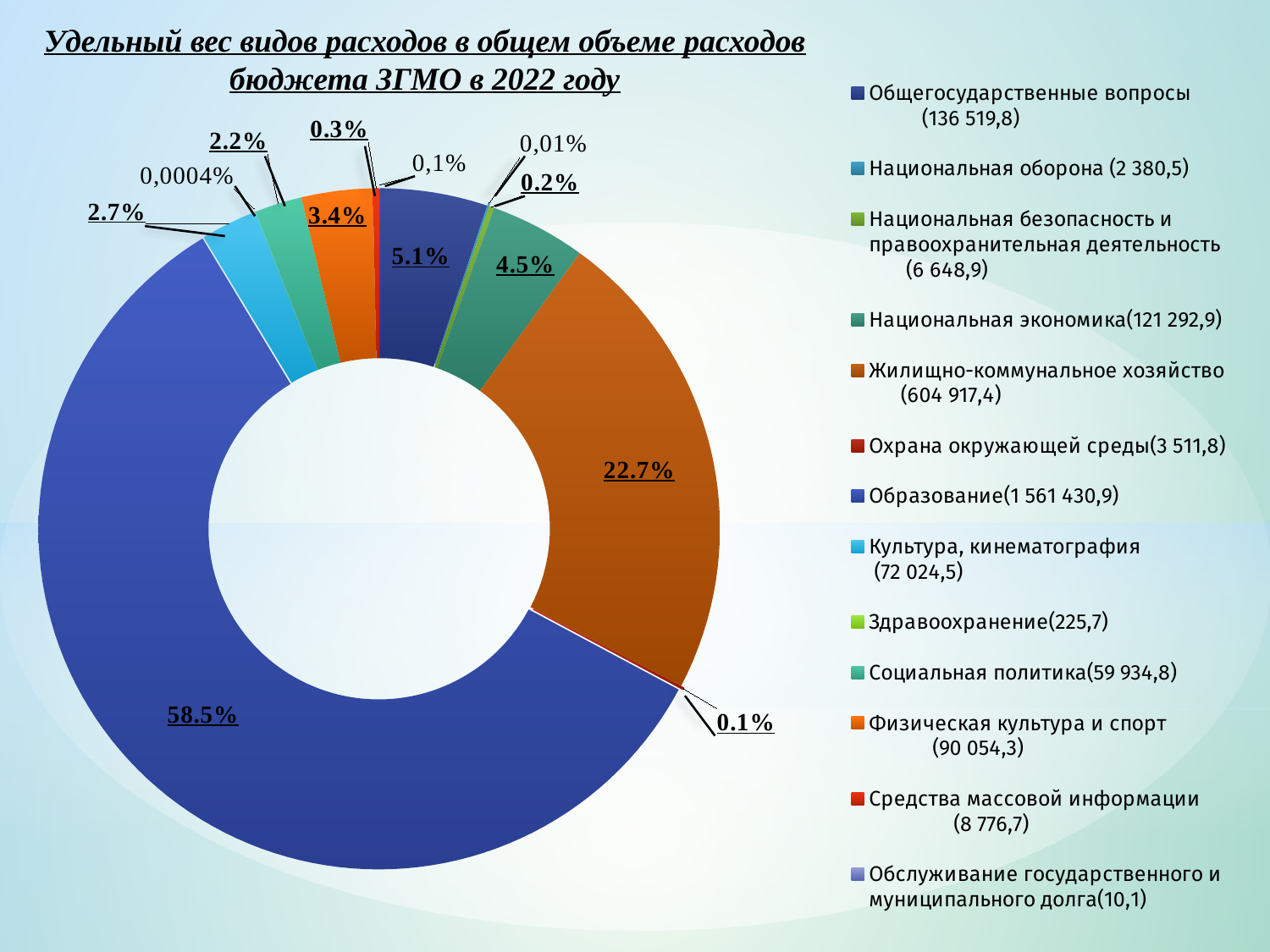

Удельный вес видов расходов в общем объеме расходов бюджета ЗГМО в 2022 году

### Chart

| Category |  |
|---|---|
| Общегосударственные вопросы                    (136 519,8) | 0.05117455177125795 |
| Национальная оборона (2 380,5) | 0.0008923322513765738 |
| Национальная безопасность и правоохранительная деятельность           (6 648,9) | 0.0024923452661952113 |
| Национальная экономика(121 292,9) | 0.04546673662381585 |
| Жилищно-коммунальное хозяйство         (604 917,4) | 0.22675375149710708 |
| Охрана окружающей среды(3 511,8) | 0.0013164009243370098 |
| Образование(1 561 430,9) | 0.585303570832157 |
| Культура, кинематография                    (72 024,5) | 0.0269984390839202 |
| Здравоохранение(225,7) | 8.46038181624418e-05 |
| Социальная политика(59 934,8) | 0.02246660576341301 |
| Физическая культура и спорт                          (90 054,3) | 0.033756923446814274 |
| Средства массовой информации                        (8 776,7) | 0.0032899527286942977 |
| Обслуживание государственного и муниципального долга(10,1) | 3.7859927489617286e-06 |